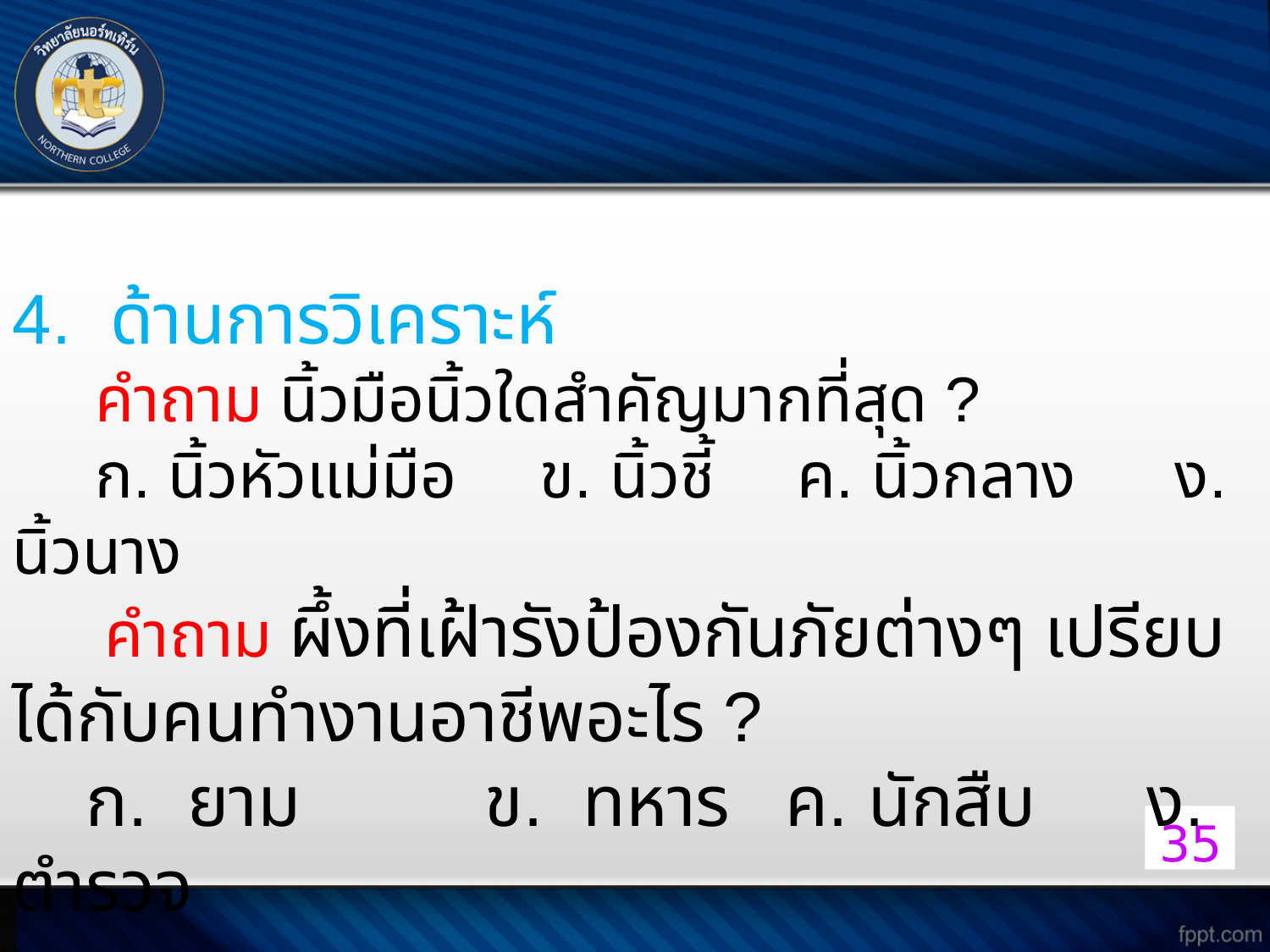

4.  ด้านการวิเคราะห์
     คำถาม นิ้วมือนิ้วใดสำคัญมากที่สุด ?
     ก. นิ้วหัวแม่มือ     ข. นิ้วชี้     ค. นิ้วกลาง      ง. นิ้วนาง
     คำถาม ผึ้งที่เฝ้ารังป้องกันภัยต่างๆ เปรียบได้กับคนทำงานอาชีพอะไร ?
    ก.  ยาม          ข.  ทหาร   ค. นักสืบ      ง. ตำรวจ
35